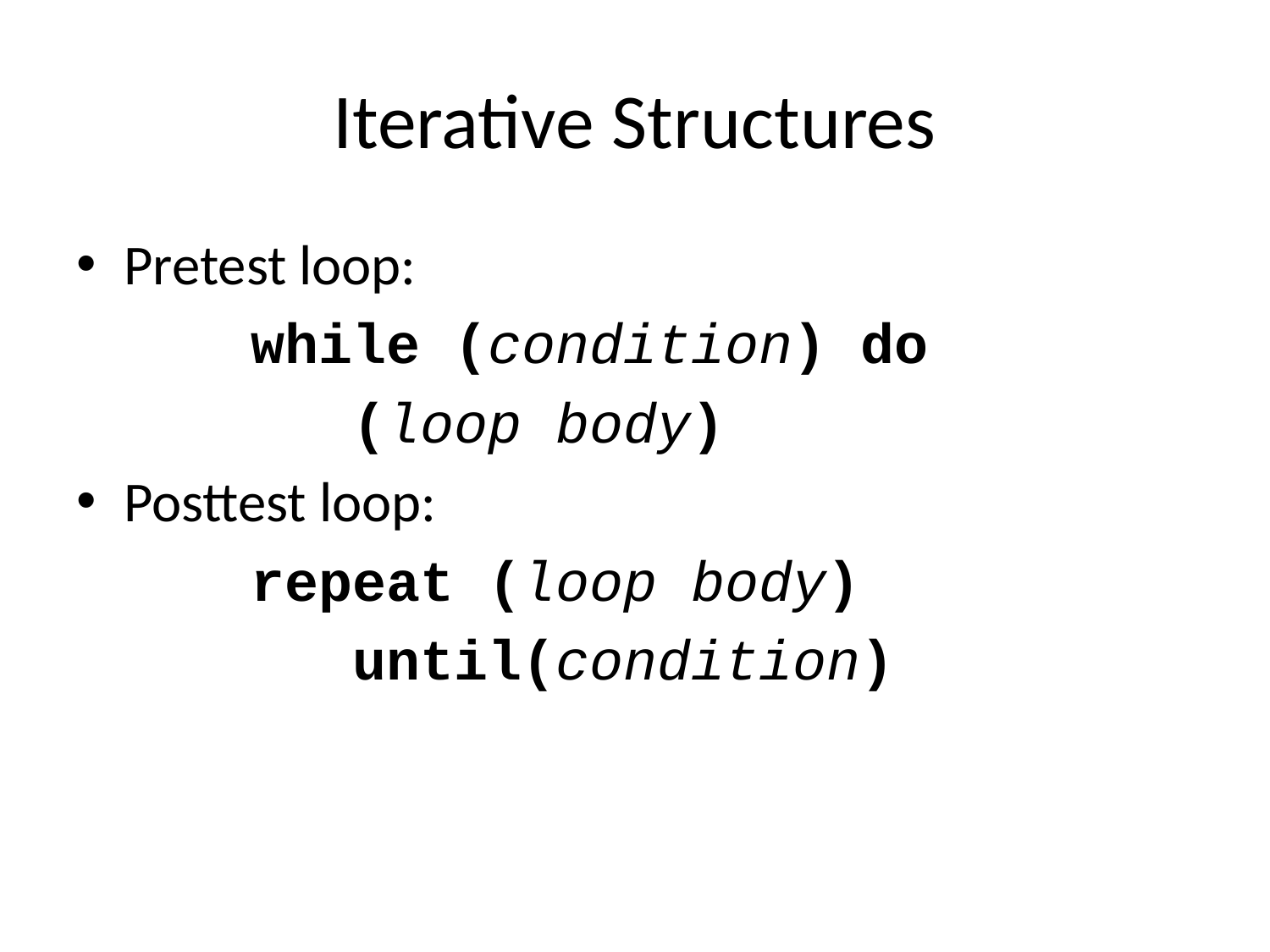

# Iterative Structures
Pretest loop:
		while (condition) do
		   (loop body)
Posttest loop:
		repeat (loop body)
		   until(condition)